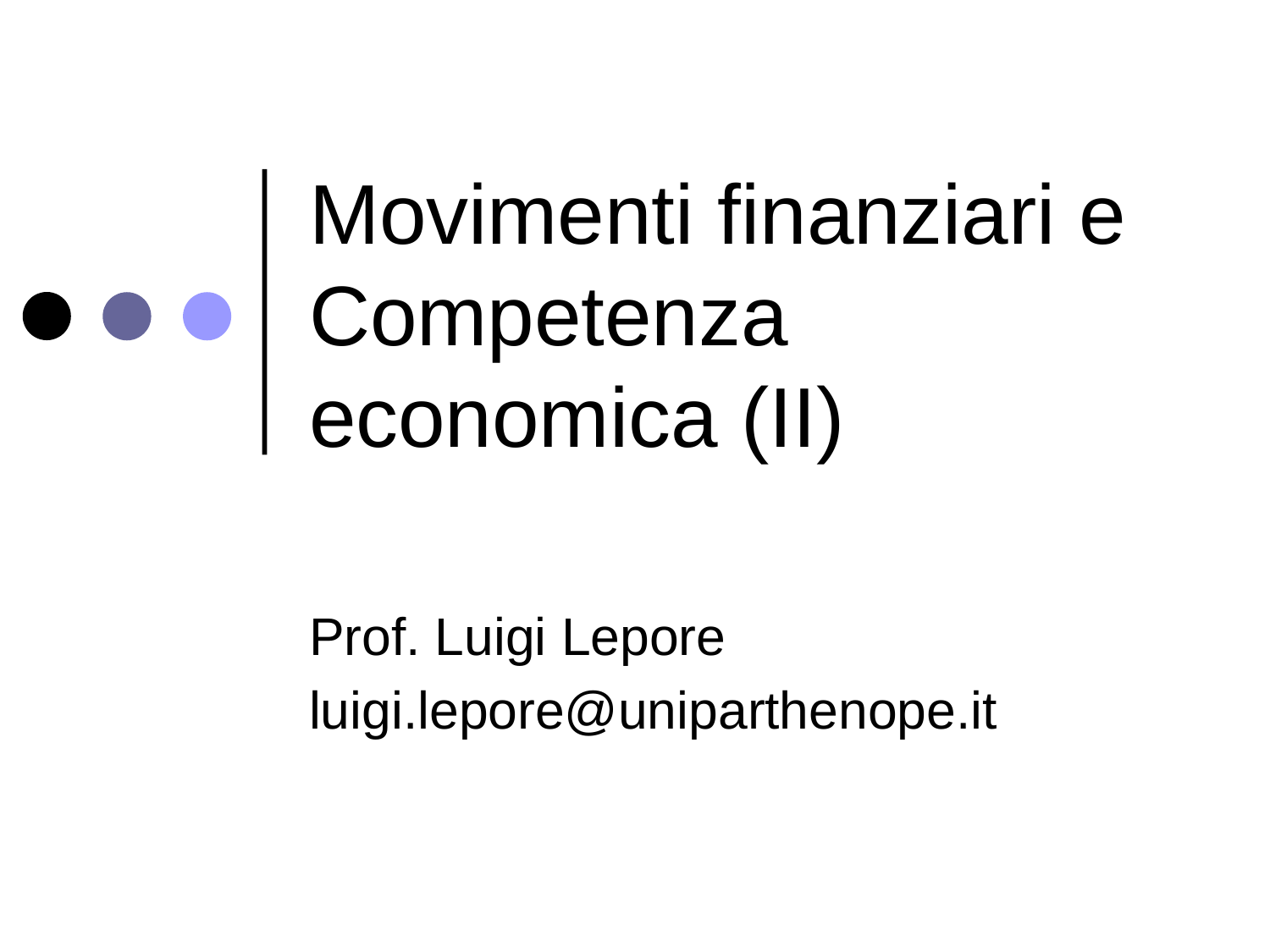

# Movimenti finanziari e Competenza economica (II)
Prof. Luigi Lepore
luigi.lepore@uniparthenope.it